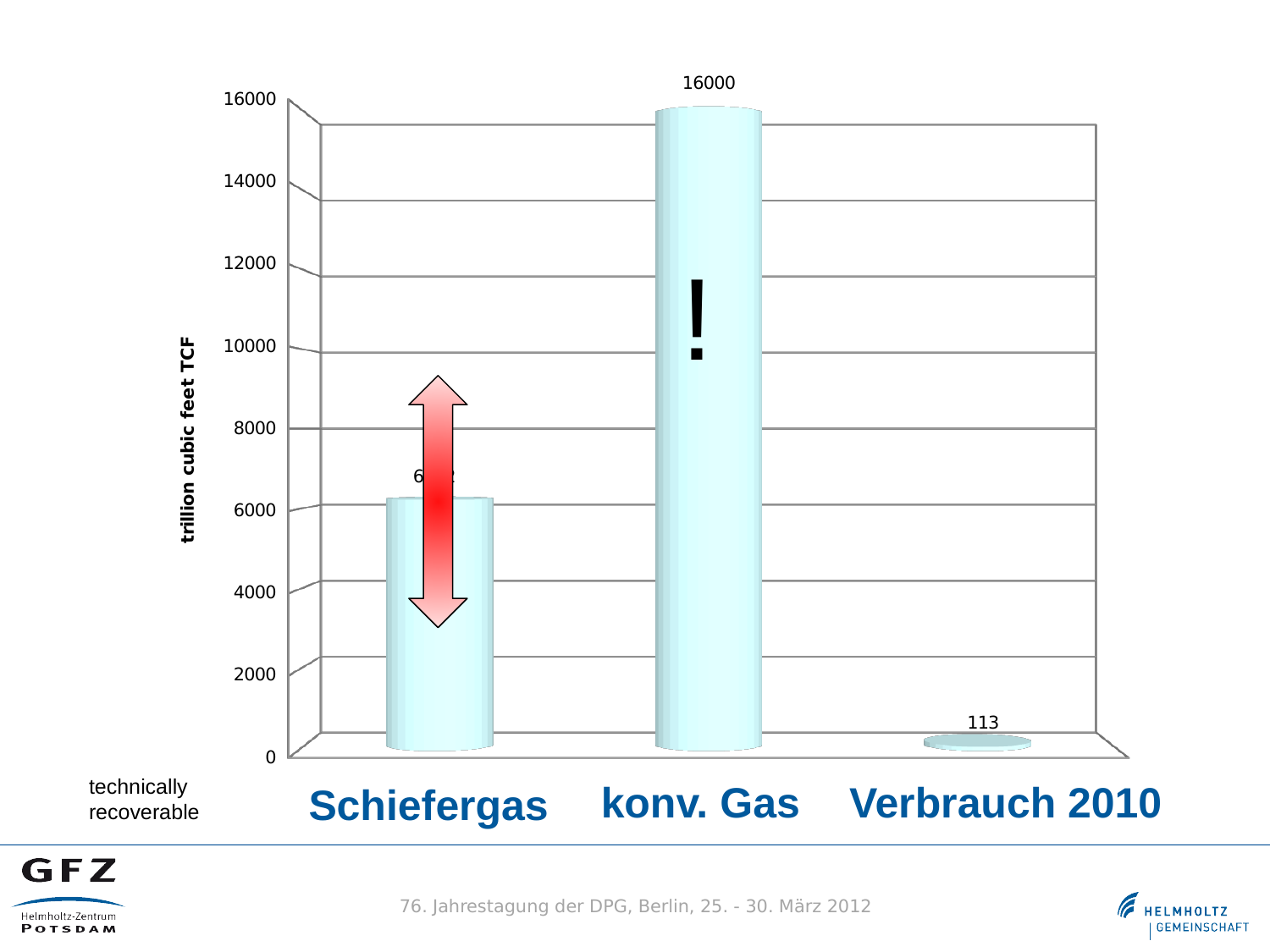

[unsupported chart]

!

technically
recoverable
Verbrauch 2010
konv. Gas
Schiefergas
76. Jahrestagung der DPG, Berlin, 25. - 30. März 2012